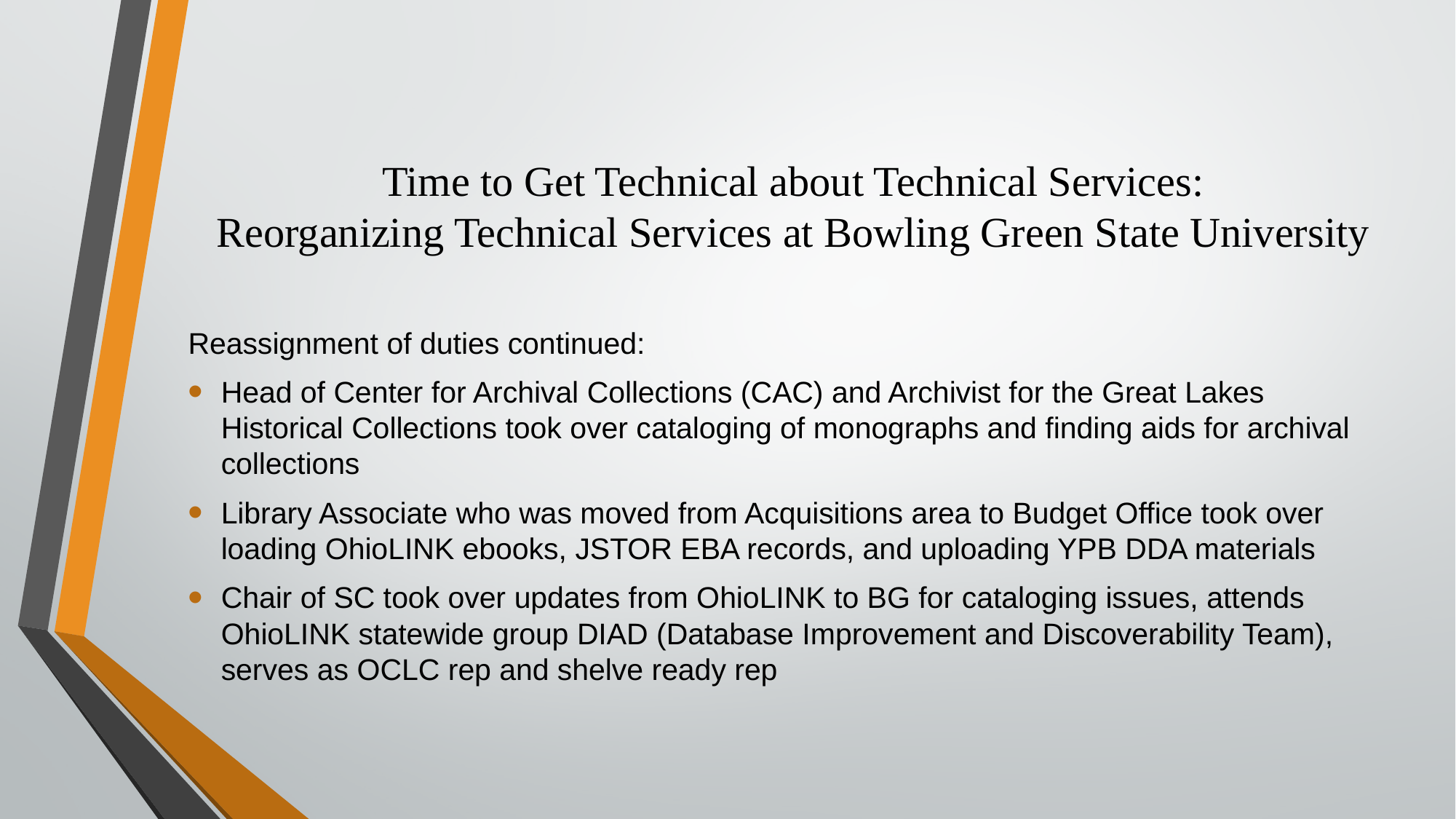

# Reassignment of duties (continued)
Time to Get Technical about Technical Services:
Reorganizing Technical Services at Bowling Green State University
Reassignment of duties continued:
Head of Center for Archival Collections (CAC) and Archivist for the Great Lakes Historical Collections took over cataloging of monographs and finding aids for archival collections
Library Associate who was moved from Acquisitions area to Budget Office took over loading OhioLINK ebooks, JSTOR EBA records, and uploading YPB DDA materials
Chair of SC took over updates from OhioLINK to BG for cataloging issues, attends OhioLINK statewide group DIAD (Database Improvement and Discoverability Team), serves as OCLC rep and shelve ready rep